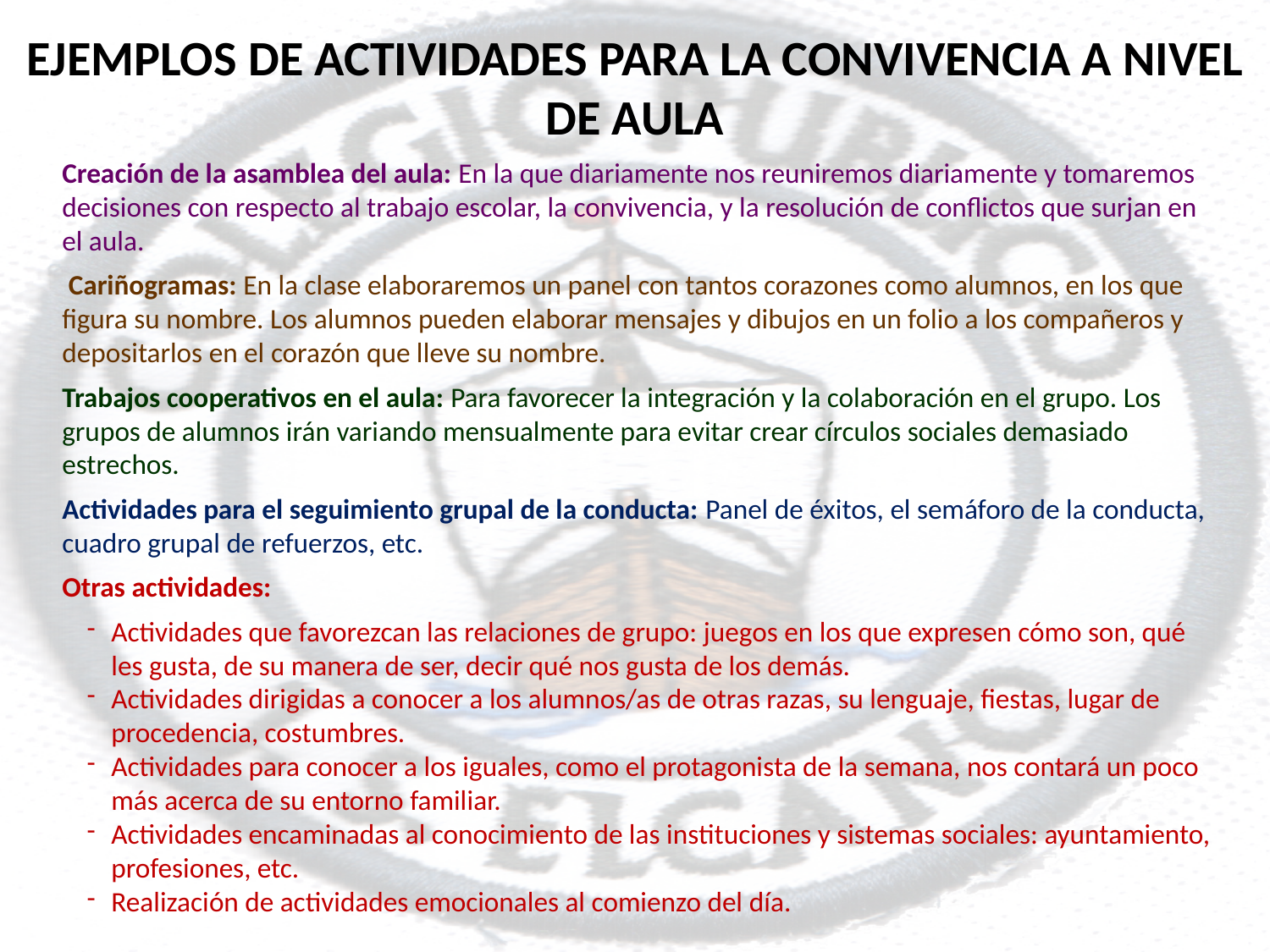

EJEMPLOS DE ACTIVIDADES PARA LA CONVIVENCIA A NIVEL DE AULA
Creación de la asamblea del aula: En la que diariamente nos reuniremos diariamente y tomaremos decisiones con respecto al trabajo escolar, la convivencia, y la resolución de conflictos que surjan en el aula.
 Cariñogramas: En la clase elaboraremos un panel con tantos corazones como alumnos, en los que figura su nombre. Los alumnos pueden elaborar mensajes y dibujos en un folio a los compañeros y depositarlos en el corazón que lleve su nombre.
Trabajos cooperativos en el aula: Para favorecer la integración y la colaboración en el grupo. Los grupos de alumnos irán variando mensualmente para evitar crear círculos sociales demasiado estrechos.
Actividades para el seguimiento grupal de la conducta: Panel de éxitos, el semáforo de la conducta, cuadro grupal de refuerzos, etc.
Otras actividades:
Actividades que favorezcan las relaciones de grupo: juegos en los que expresen cómo son, qué les gusta, de su manera de ser, decir qué nos gusta de los demás.
Actividades dirigidas a conocer a los alumnos/as de otras razas, su lenguaje, fiestas, lugar de procedencia, costumbres.
Actividades para conocer a los iguales, como el protagonista de la semana, nos contará un poco más acerca de su entorno familiar.
Actividades encaminadas al conocimiento de las instituciones y sistemas sociales: ayuntamiento, profesiones, etc.
Realización de actividades emocionales al comienzo del día.